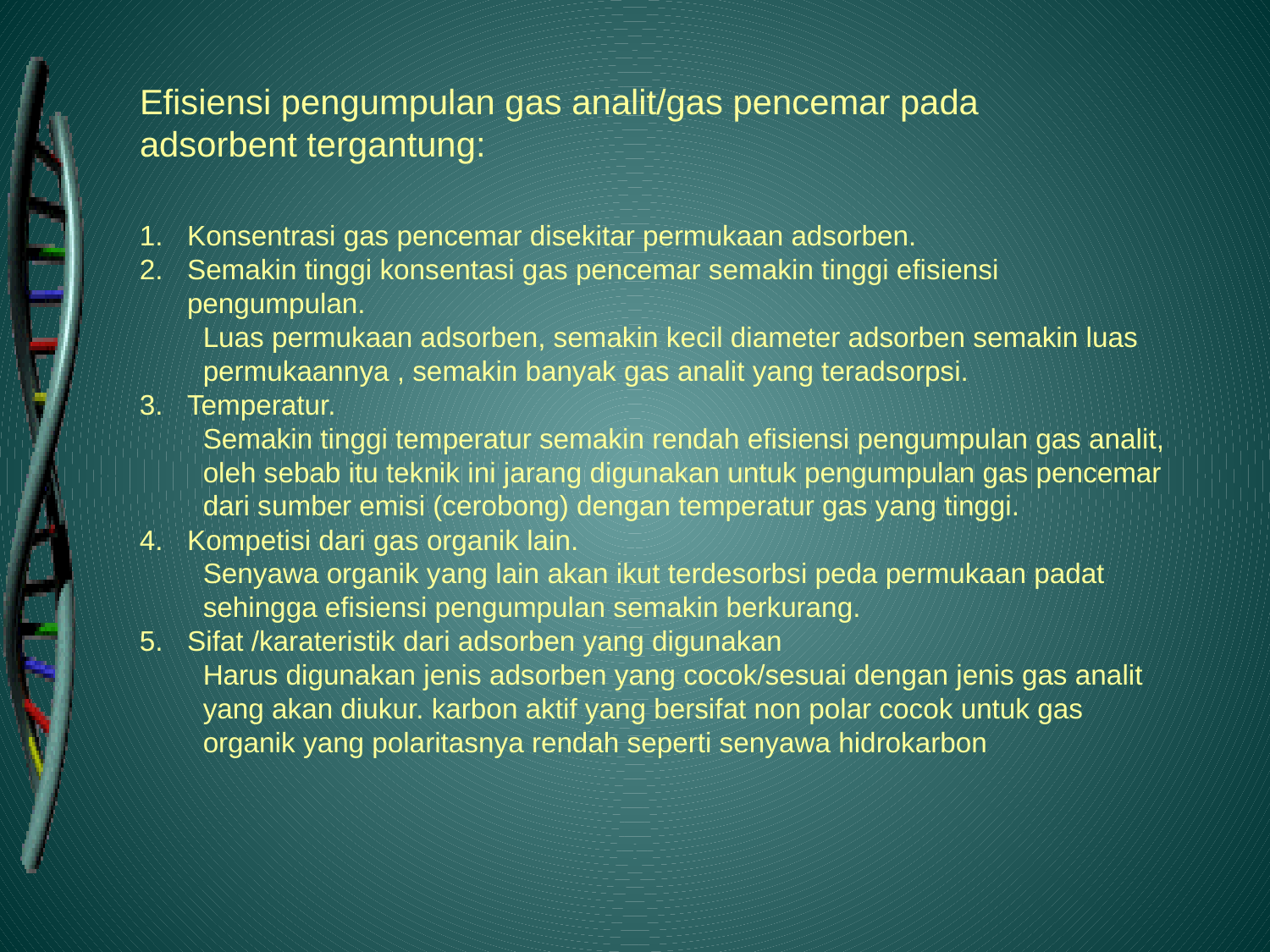

# Efisiensi pengumpulan gas analit/gas pencemar pada adsorbent tergantung:
Konsentrasi gas pencemar disekitar permukaan adsorben.
Semakin tinggi konsentasi gas pencemar semakin tinggi efisiensi pengumpulan.
Luas permukaan adsorben, semakin kecil diameter adsorben semakin luas permukaannya , semakin banyak gas analit yang teradsorpsi.
Temperatur.
Semakin tinggi temperatur semakin rendah efisiensi pengumpulan gas analit, oleh sebab itu teknik ini jarang digunakan untuk pengumpulan gas pencemar dari sumber emisi (cerobong) dengan temperatur gas yang tinggi.
Kompetisi dari gas organik lain.
Senyawa organik yang lain akan ikut terdesorbsi peda permukaan padat sehingga efisiensi pengumpulan semakin berkurang.
Sifat /karateristik dari adsorben yang digunakan
Harus digunakan jenis adsorben yang cocok/sesuai dengan jenis gas analit yang akan diukur. karbon aktif yang bersifat non polar cocok untuk gas organik yang polaritasnya rendah seperti senyawa hidrokarbon